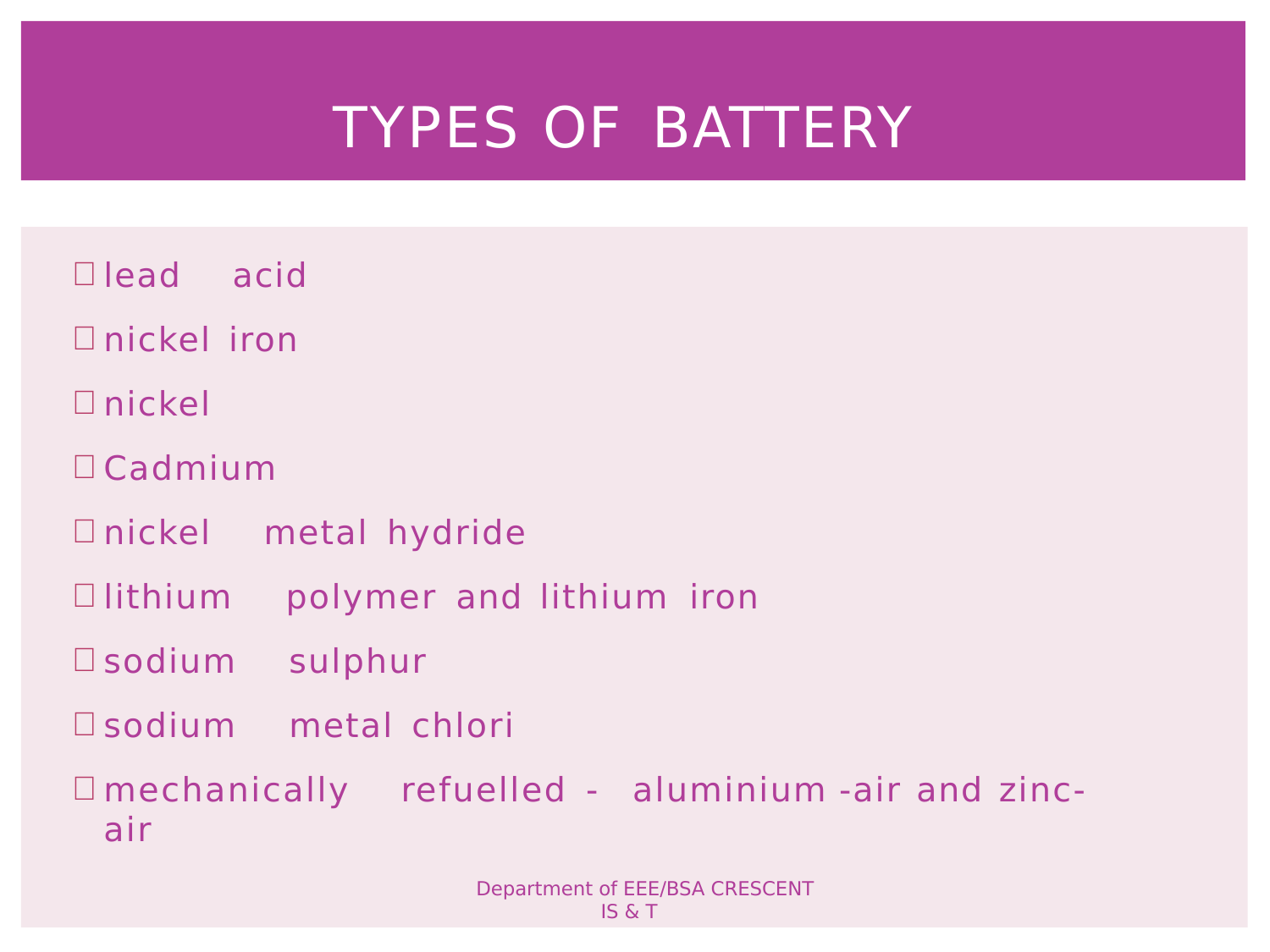

# TYPES OF BATTERY
lead	acid
nickel iron
nickel
Cadmium
nickel	metal	hydride
lithium	polymer	and lithium	iron
sodium	sulphur
sodium	metal	chlori
mechanically	refuelled	-	aluminium -air	and zinc-air
Department of EEE/BSA CRESCENT IS & T